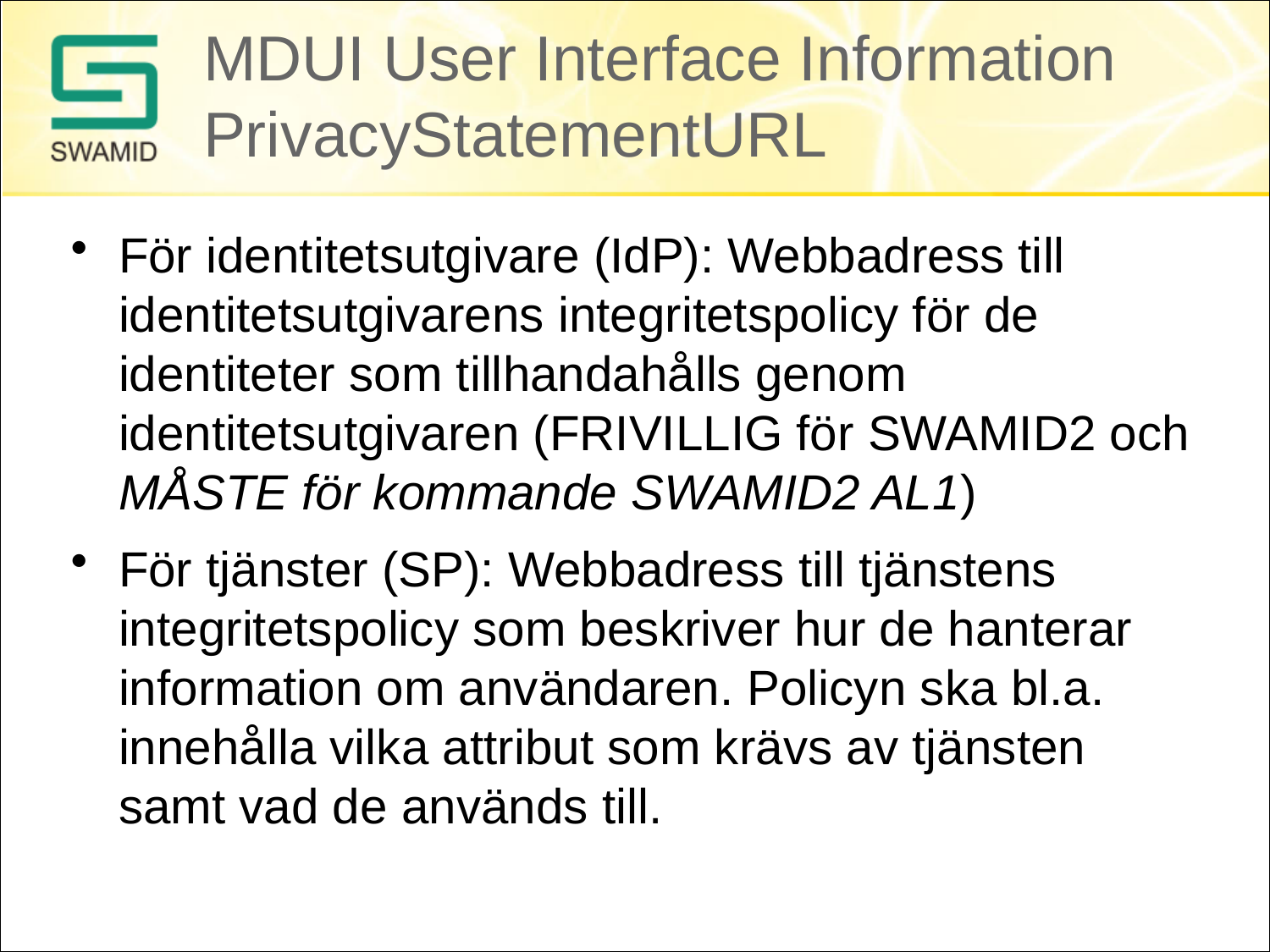

# MDUI User Interface Information PrivacyStatementURL
För identitetsutgivare (IdP): Webbadress till identitetsutgivarens integritetspolicy för de identiteter som tillhandahålls genom identitetsutgivaren (FRIVILLIG för SWAMID2 och MÅSTE för kommande SWAMID2 AL1)
För tjänster (SP): Webbadress till tjänstens integritetspolicy som beskriver hur de hanterar information om användaren. Policyn ska bl.a. innehålla vilka attribut som krävs av tjänsten samt vad de används till.